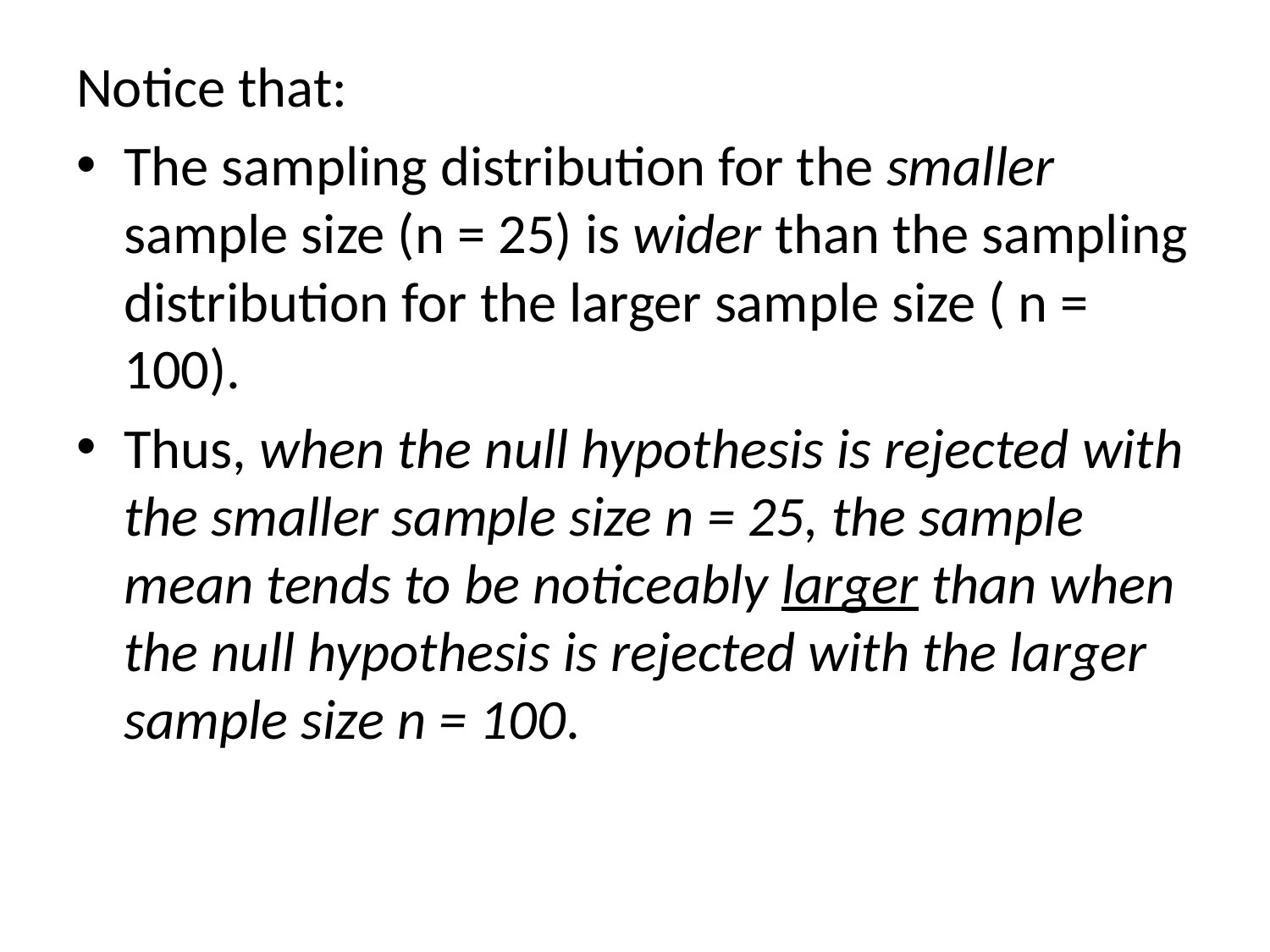

#
Notice that:
The sampling distribution for the smaller sample size (n = 25) is wider than the sampling distribution for the larger sample size ( n = 100).
Thus, when the null hypothesis is rejected with the smaller sample size n = 25, the sample mean tends to be noticeably larger than when the null hypothesis is rejected with the larger sample size n = 100.